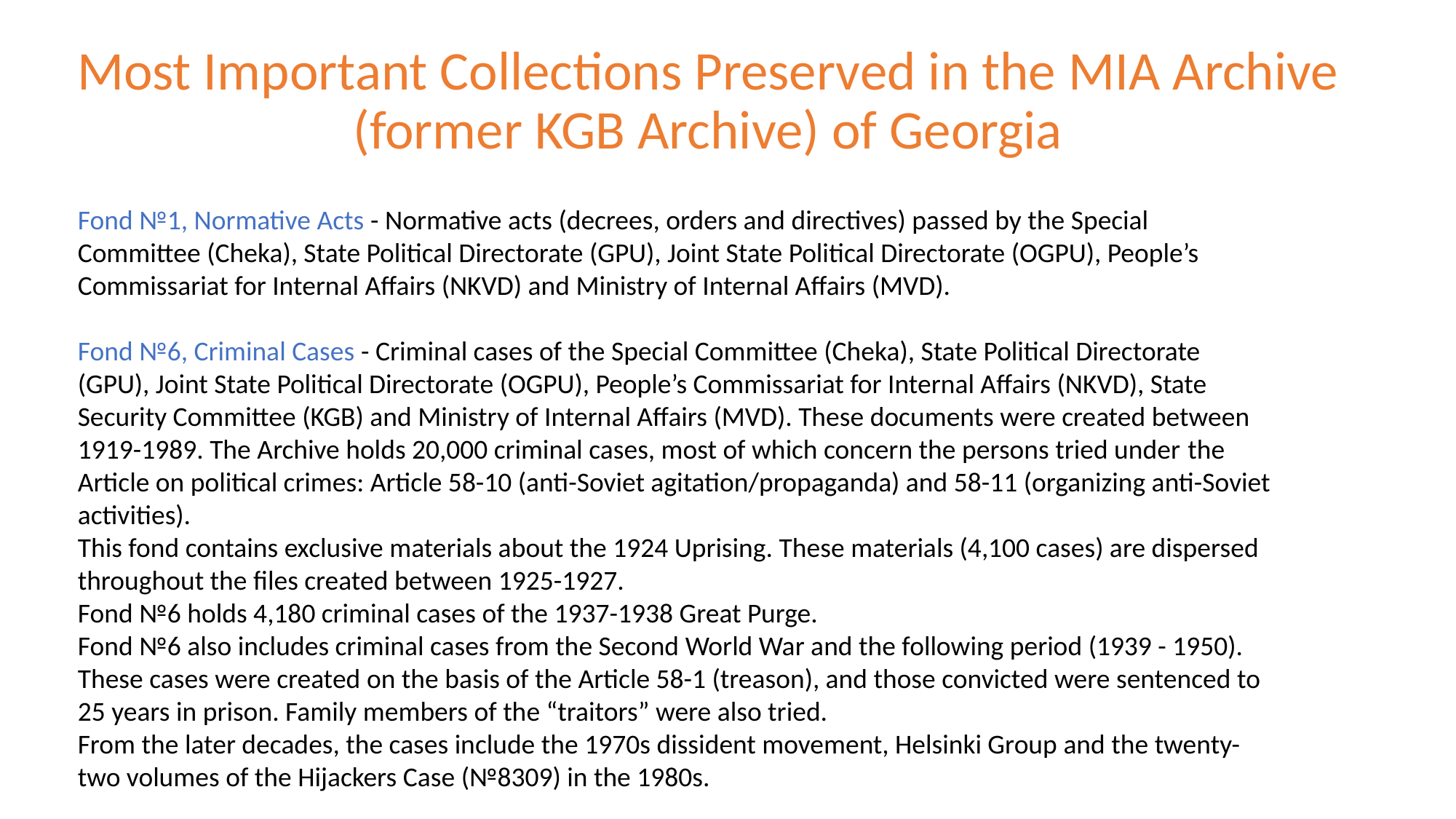

# Most Important Collections Preserved in the MIA Archive  (former KGB Archive) of Georgia
Fond №1, Normative Acts - Normative acts (decrees, orders and directives) passed by the Special Committee (Cheka), State Political Directorate (GPU), Joint State Political Directorate (OGPU), People’s Commissariat for Internal Affairs (NKVD) and Ministry of Internal Affairs (MVD).

Fond №6, Criminal Cases - Criminal cases of the Special Committee (Cheka), State Political Directorate (GPU), Joint State Political Directorate (OGPU), People’s Commissariat for Internal Affairs (NKVD), State Security Committee (KGB) and Ministry of Internal Affairs (MVD). These documents were created between 1919-1989. The Archive holds 20,000 criminal cases, most of which concern the persons tried under the Article on political crimes: Article 58-10 (anti-Soviet agitation/propaganda) and 58-11 (organizing anti-Soviet activities).
This fond contains exclusive materials about the 1924 Uprising. These materials (4,100 cases) are dispersed throughout the files created between 1925-1927.
Fond №6 holds 4,180 criminal cases of the 1937-1938 Great Purge.
Fond №6 also includes criminal cases from the Second World War and the following period (1939 - 1950). These cases were created on the basis of the Article 58-1 (treason), and those convicted were sentenced to 25 years in prison. Family members of the “traitors” were also tried.
From the later decades, the cases include the 1970s dissident movement, Helsinki Group and the twenty-two volumes of the Hijackers Case (№8309) in the 1980s.